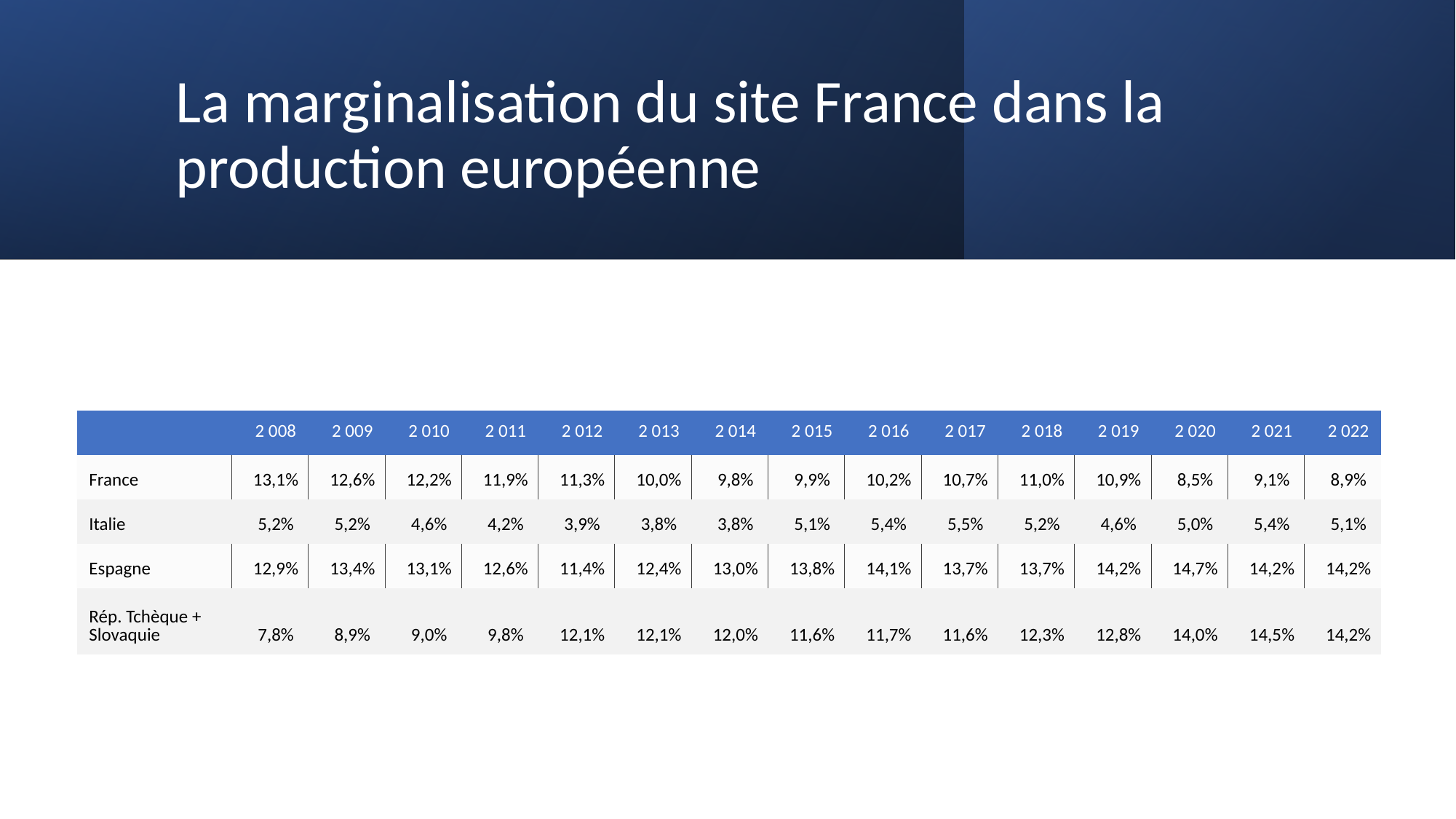

# La marginalisation du site France dans la production européenne
|  | 2 008 | 2 009 | 2 010 | 2 011 | 2 012 | 2 013 | 2 014 | 2 015 | 2 016 | 2 017 | 2 018 | 2 019 | 2 020 | 2 021 | 2 022 |
| --- | --- | --- | --- | --- | --- | --- | --- | --- | --- | --- | --- | --- | --- | --- | --- |
| France | 13,1% | 12,6% | 12,2% | 11,9% | 11,3% | 10,0% | 9,8% | 9,9% | 10,2% | 10,7% | 11,0% | 10,9% | 8,5% | 9,1% | 8,9% |
| Italie | 5,2% | 5,2% | 4,6% | 4,2% | 3,9% | 3,8% | 3,8% | 5,1% | 5,4% | 5,5% | 5,2% | 4,6% | 5,0% | 5,4% | 5,1% |
| Espagne | 12,9% | 13,4% | 13,1% | 12,6% | 11,4% | 12,4% | 13,0% | 13,8% | 14,1% | 13,7% | 13,7% | 14,2% | 14,7% | 14,2% | 14,2% |
| Rép. Tchèque + Slovaquie | 7,8% | 8,9% | 9,0% | 9,8% | 12,1% | 12,1% | 12,0% | 11,6% | 11,7% | 11,6% | 12,3% | 12,8% | 14,0% | 14,5% | 14,2% |